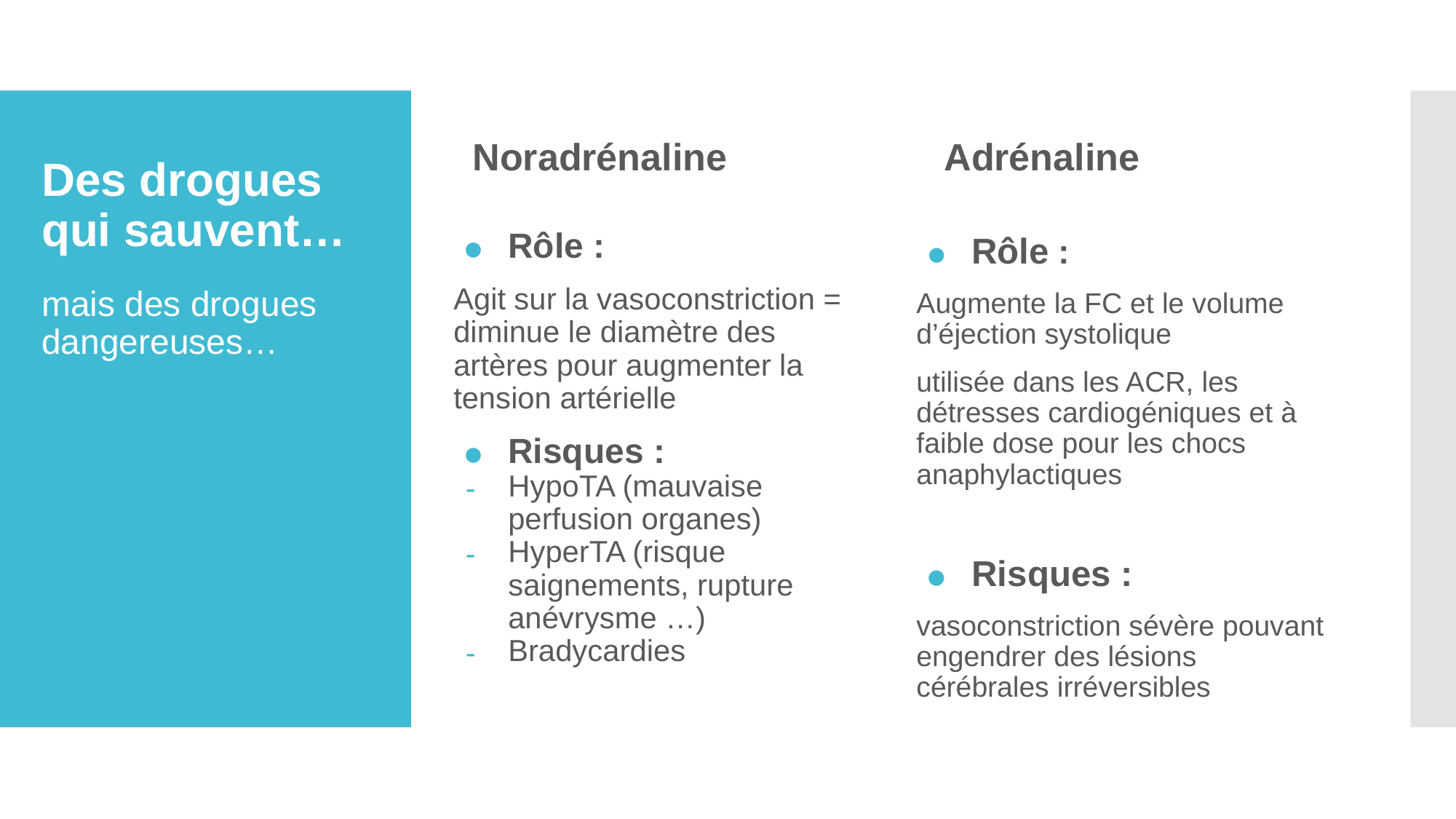

Noradrénaline
Adrénaline
# Des drogues qui sauvent…
Rôle :
Agit sur la vasoconstriction = diminue le diamètre des artères pour augmenter la tension artérielle
Risques :
HypoTA (mauvaise perfusion organes)
HyperTA (risque saignements, rupture anévrysme …)
Bradycardies
mais des drogues dangereuses…
Rôle :
Augmente la FC et le volume d’éjection systolique
utilisée dans les ACR, les détresses cardiogéniques et à faible dose pour les chocs anaphylactiques

Risques :
vasoconstriction sévère pouvant engendrer des lésions cérébrales irréversibles